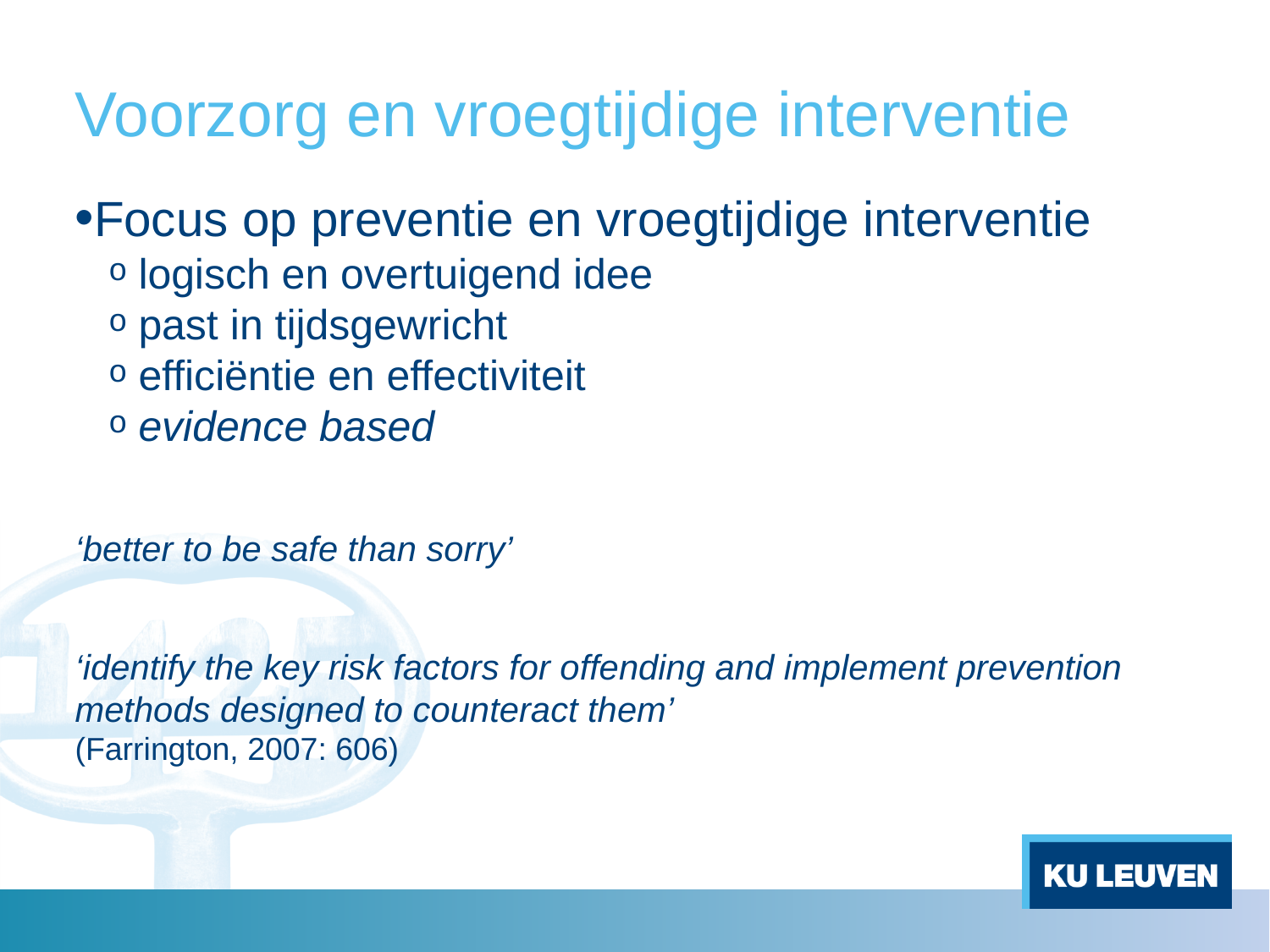

Voorzorg en vroegtijdige interventie
Focus op preventie en vroegtijdige interventie
logisch en overtuigend idee
past in tijdsgewricht
efficiëntie en effectiviteit
evidence based

‘better to be safe than sorry’

‘identify the key risk factors for offending and implement prevention methods designed to counteract them’
(Farrington, 2007: 606)